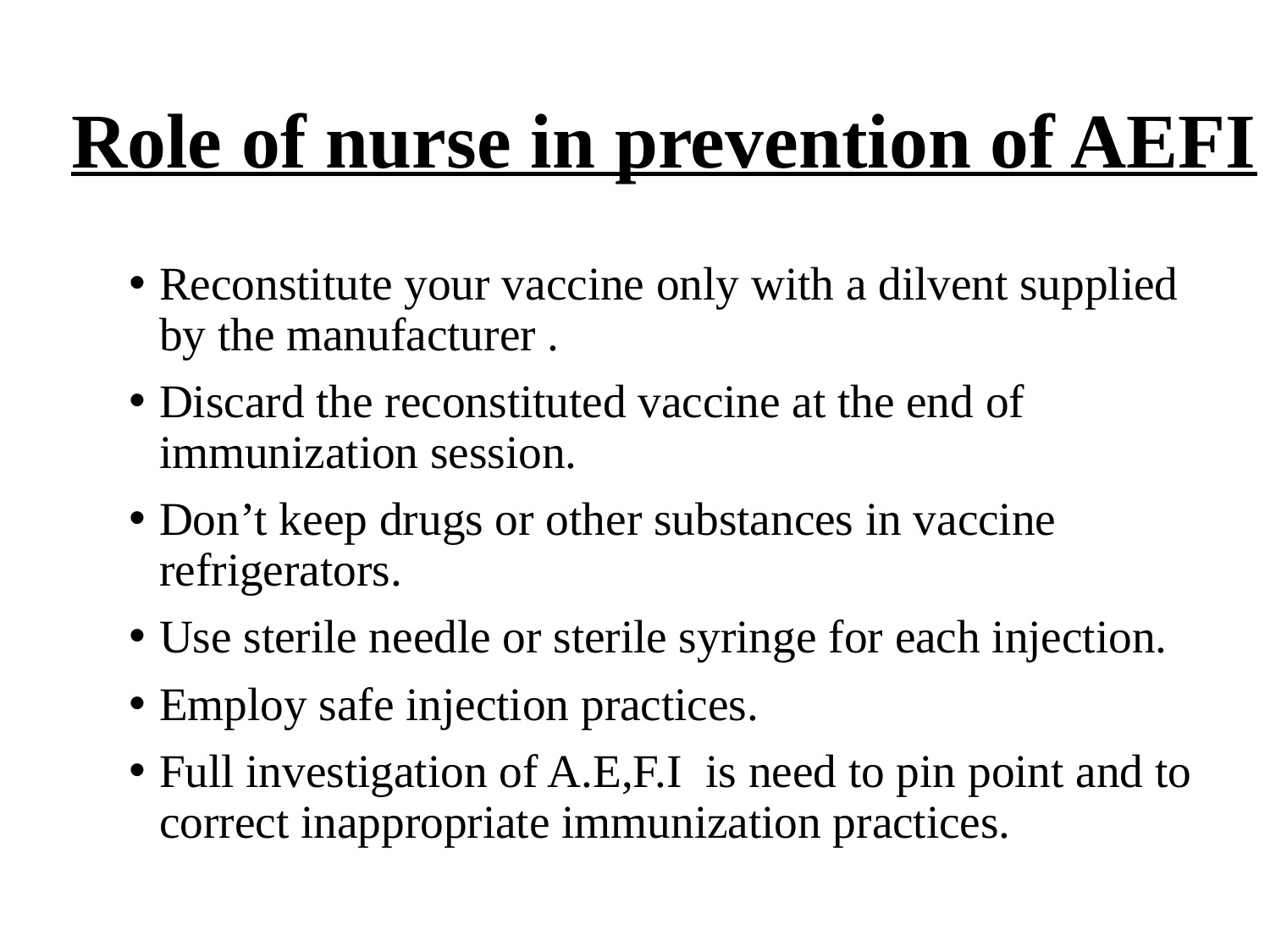

# Role of nurse in prevention of AEFI
Reconstitute your vaccine only with a dilvent supplied by the manufacturer .
Discard the reconstituted vaccine at the end of immunization session.
Don’t keep drugs or other substances in vaccine refrigerators.
Use sterile needle or sterile syringe for each injection.
Employ safe injection practices.
Full investigation of A.E,F.I  is need to pin point and to correct inappropriate immunization practices.